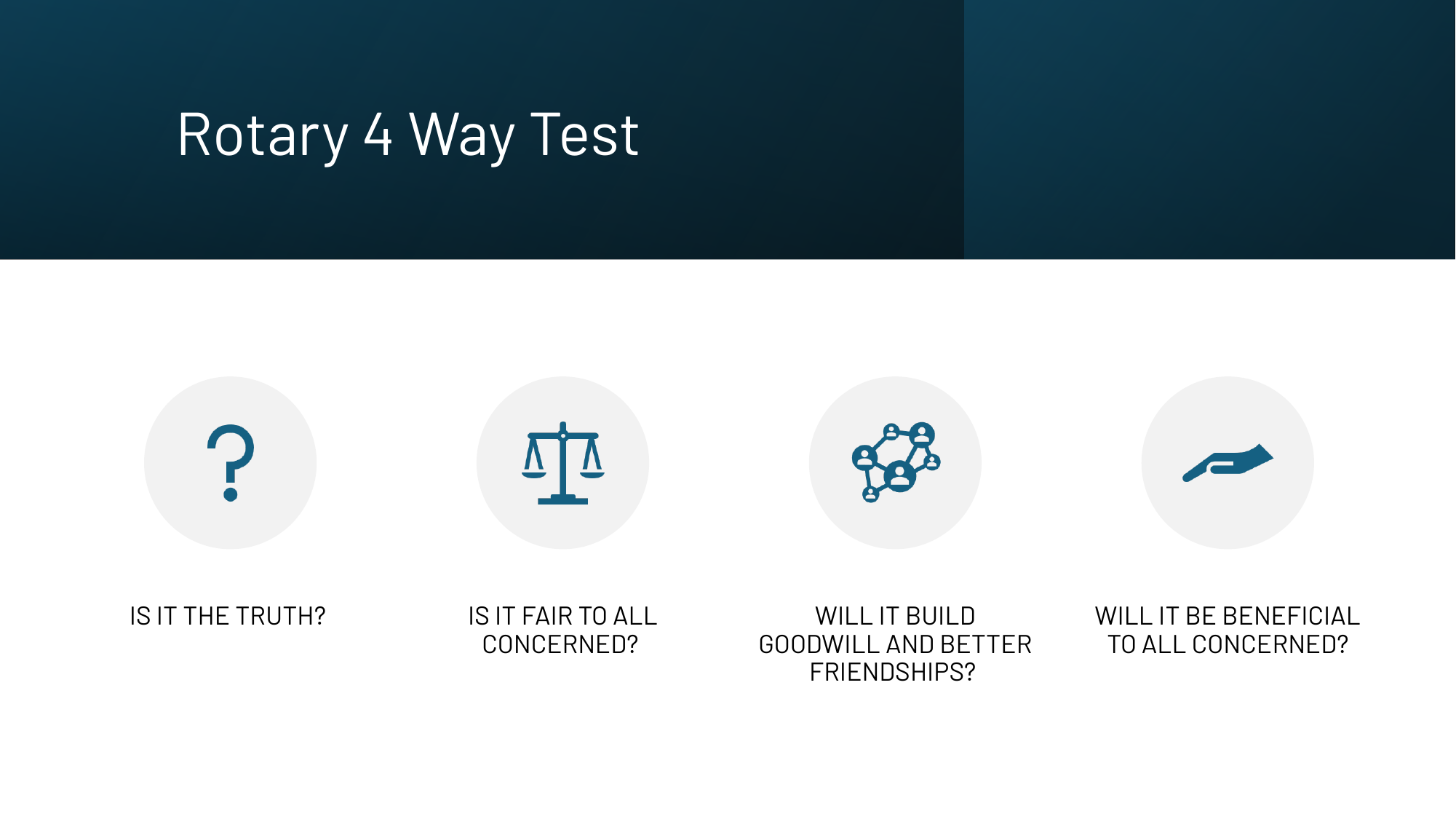

# Rotary 4 Way Test
Is it the TRUTH?
Is it FAIR to all concerned?
Will it build GOODWILL and BETTER FRIENDSHIPS?
Will it be BENEFICIAL to all concerned?